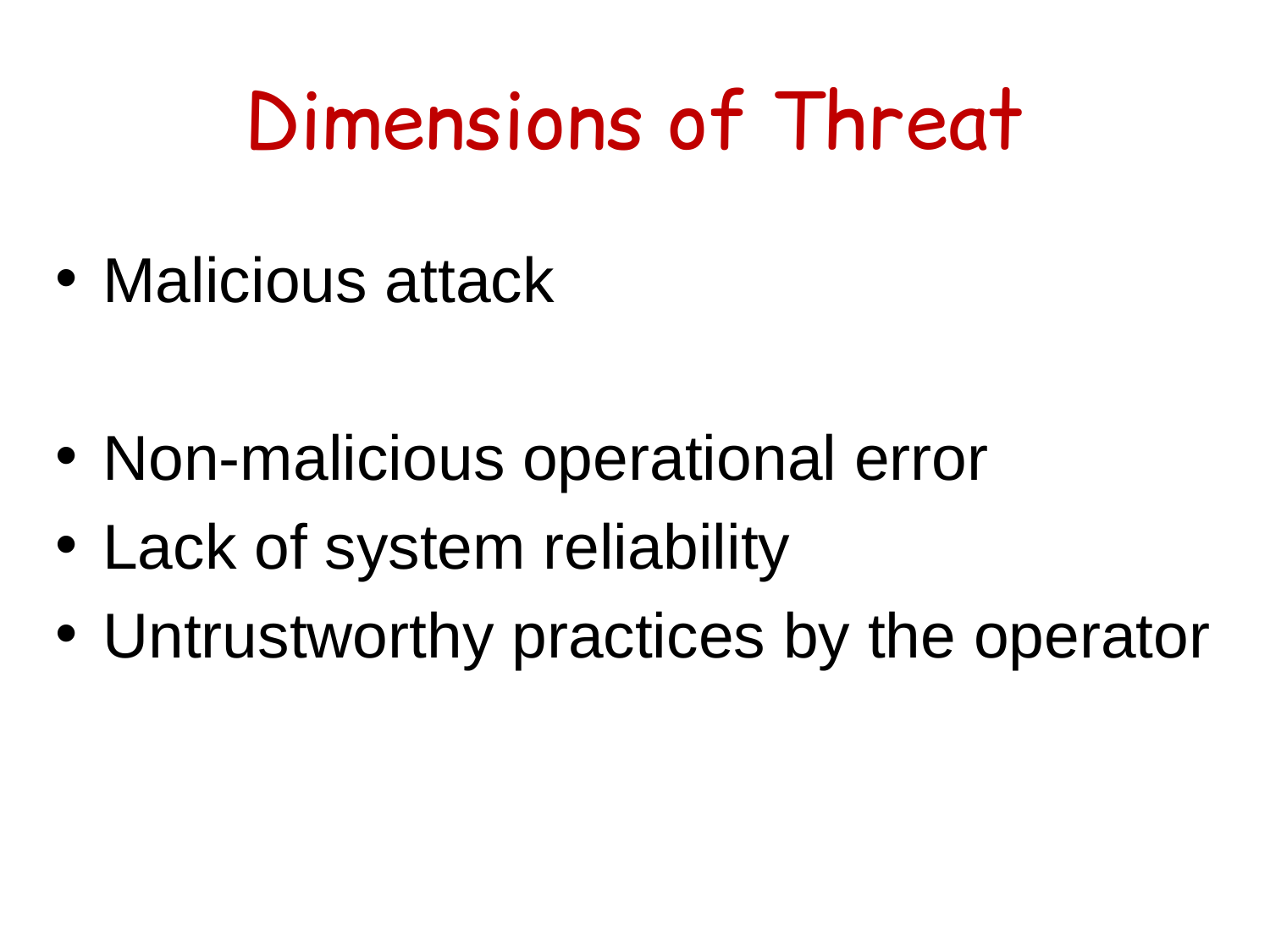

# Dimensions of Threat
Malicious attack

Non-malicious operational error
Lack of system reliability
Untrustworthy practices by the operator